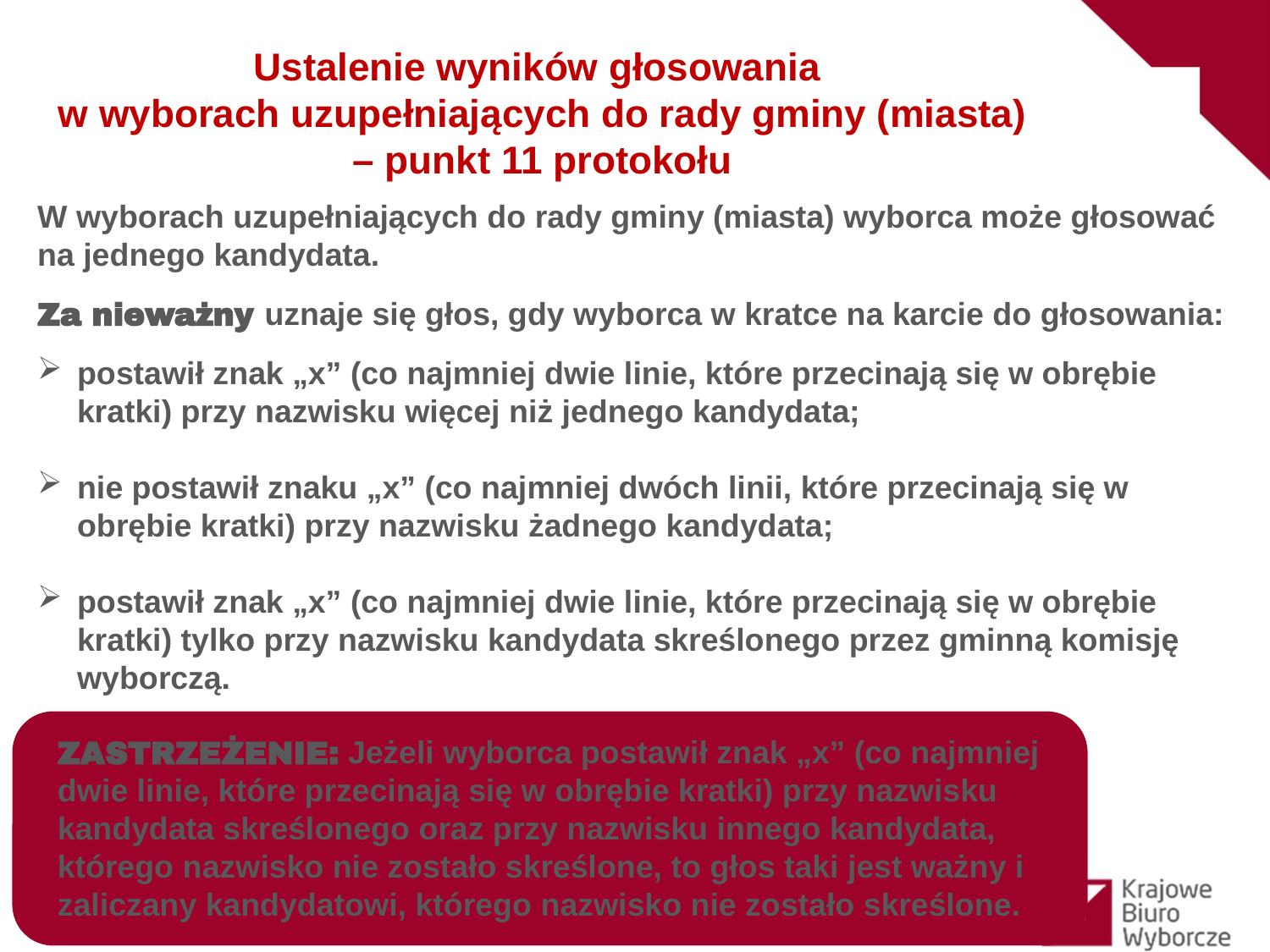

Ustalenie wyników głosowania
w wyborach uzupełniających do rady gminy (miasta)
– punkt 11 protokołu
W wyborach uzupełniających do rady gminy (miasta) wyborca może głosować na jednego kandydata.

Za nieważny uznaje się głos, gdy wyborca w kratce na karcie do głosowania:

postawił znak „x” (co najmniej dwie linie, które przecinają się w obrębie kratki) przy nazwisku więcej niż jednego kandydata;

nie postawił znaku „x” (co najmniej dwóch linii, które przecinają się w obrębie kratki) przy nazwisku żadnego kandydata;

postawił znak „x” (co najmniej dwie linie, które przecinają się w obrębie kratki) tylko przy nazwisku kandydata skreślonego przez gminną komisję wyborczą.

ZASTRZEŻENIE: Jeżeli wyborca postawił znak „x” (co najmniej dwie linie, które przecinają się w obrębie kratki) przy nazwisku kandydata skreślonego oraz przy nazwisku innego kandydata, którego nazwisko nie zostało skreślone, to głos taki jest ważny i zaliczany kandydatowi, którego nazwisko nie zostało skreślone.